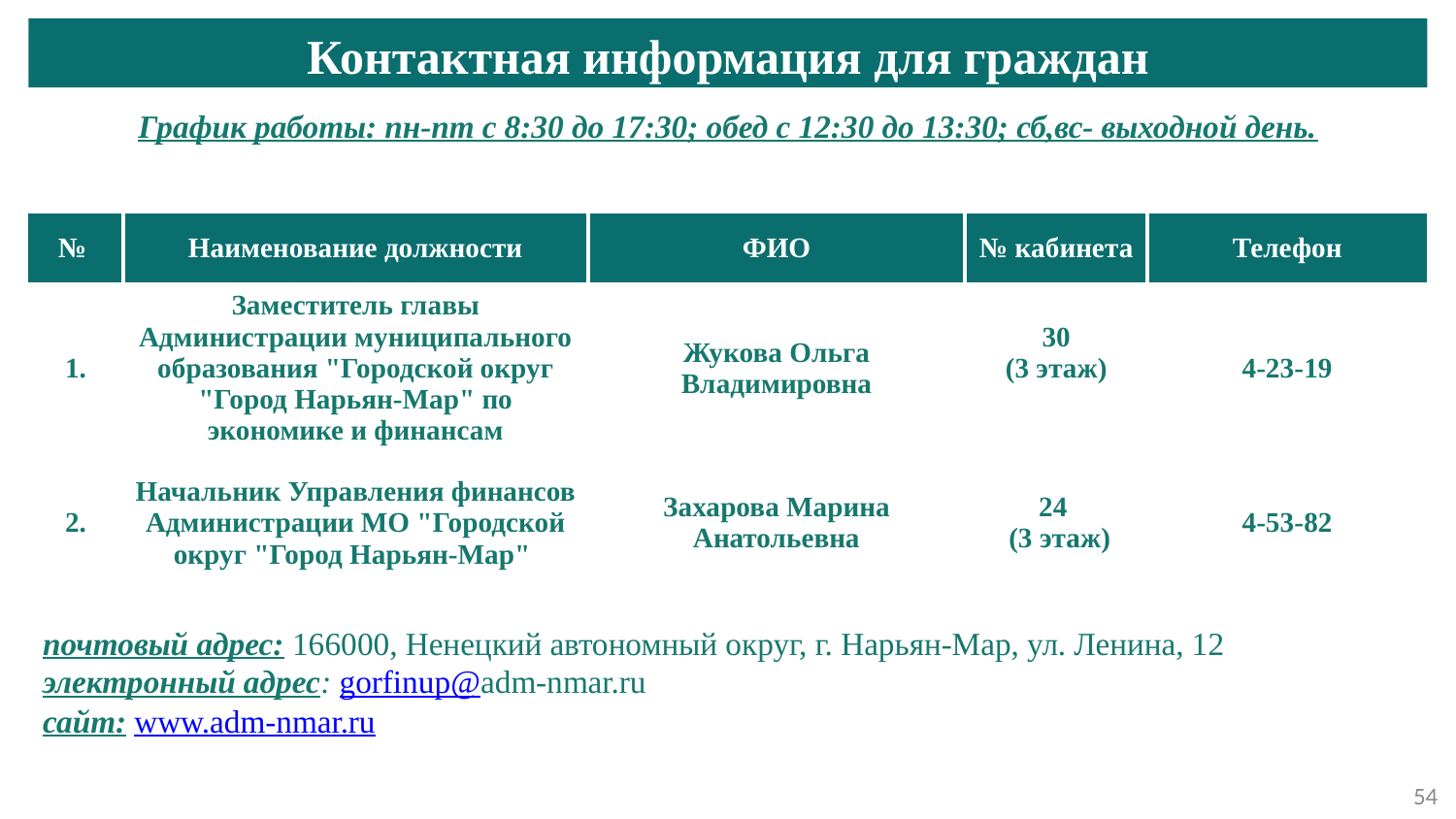

Контактная информация для граждан
График работы: пн-пт с 8:30 до 17:30; обед с 12:30 до 13:30; сб,вс- выходной день.
| № | Наименование должности | ФИО | № кабинета | Телефон |
| --- | --- | --- | --- | --- |
| 1. | Заместитель главы Администрации муниципального образования "Городской округ "Город Нарьян-Мар" по экономике и финансам | Жукова Ольга Владимировна | 30 (3 этаж) | 4-23-19 |
| 2. | Начальник Управления финансов Администрации МО "Городской округ "Город Нарьян-Мар" | Захарова Марина Анатольевна | 24 (3 этаж) | 4-53-82 |
почтовый адрес: 166000, Ненецкий автономный округ, г. Нарьян-Мар, ул. Ленина, 12
электронный адрес: gorfinup@adm-nmar.ru
сайт: www.adm-nmar.ru
54